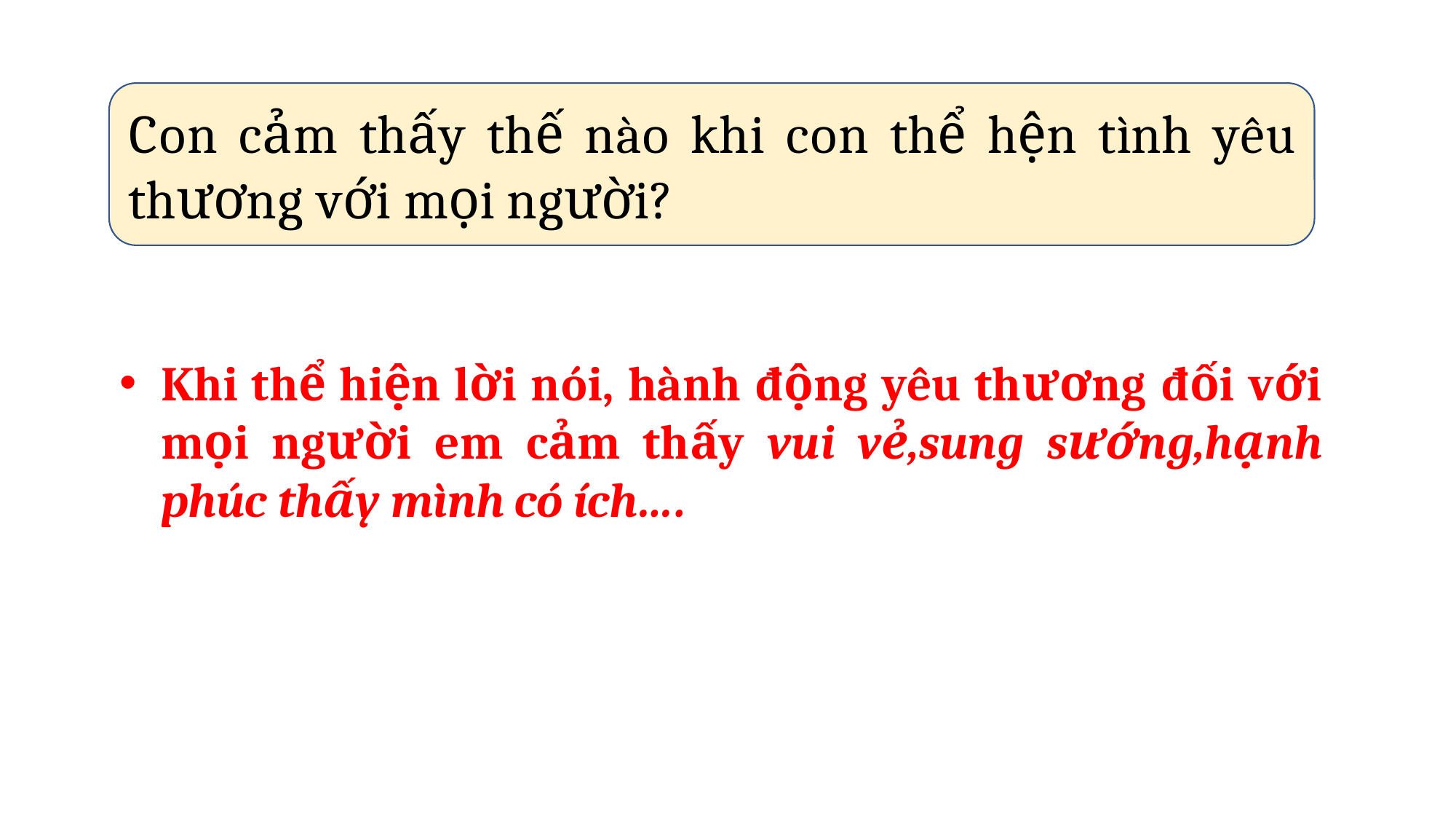

Con cảm thấy thế nào khi con thể hện tình yêu thương với mọi người?
Khi thể hiện lời nói, hành động yêu thương đối với mọi người em cảm thấy vui vẻ,sung sướng,hạnh phúc thấy mình có ích….